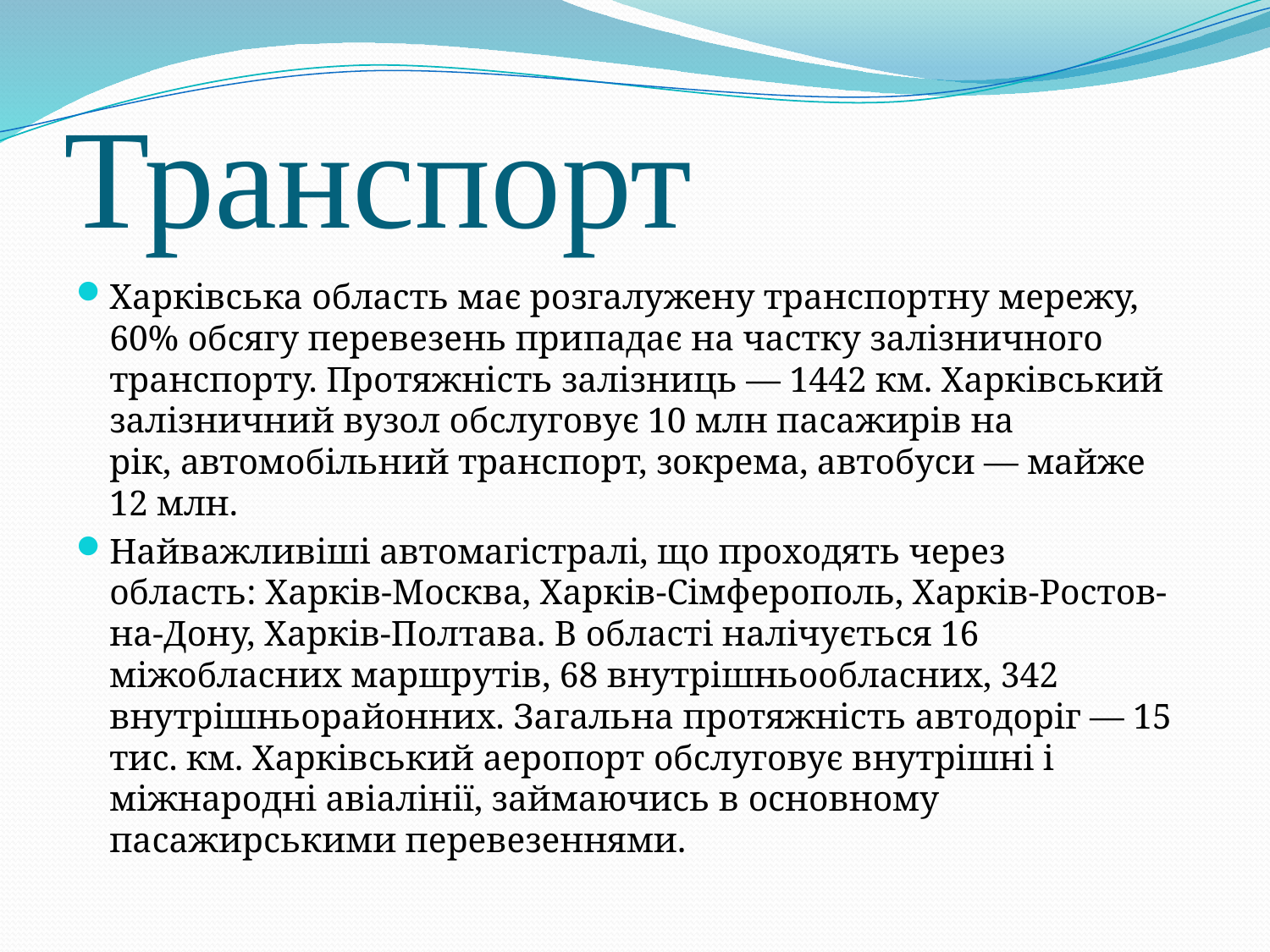

# Транспорт
Харківська область має розгалужену транспортну мережу, 60% обсягу перевезень припадає на частку залізничного транспорту. Протяжність залізниць — 1442 км. Харківський залізничний вузол обслуговує 10 млн пасажирів на рік, автомобільний транспорт, зокрема, автобуси — майже 12 млн.
Найважливіші автомагістралі, що проходять через область: Харків-Москва, Харків-Сімферополь, Харків-Ростов-на-Дону, Харків-Полтава. В області налічується 16 міжобласних маршрутів, 68 внутрішньообласних, 342 внутрішньорайонних. Загальна протяжність автодоріг — 15 тис. км. Харківський аеропорт обслуговує внутрішні і міжнародні авіалінії, займаючись в основному пасажирськими перевезеннями.